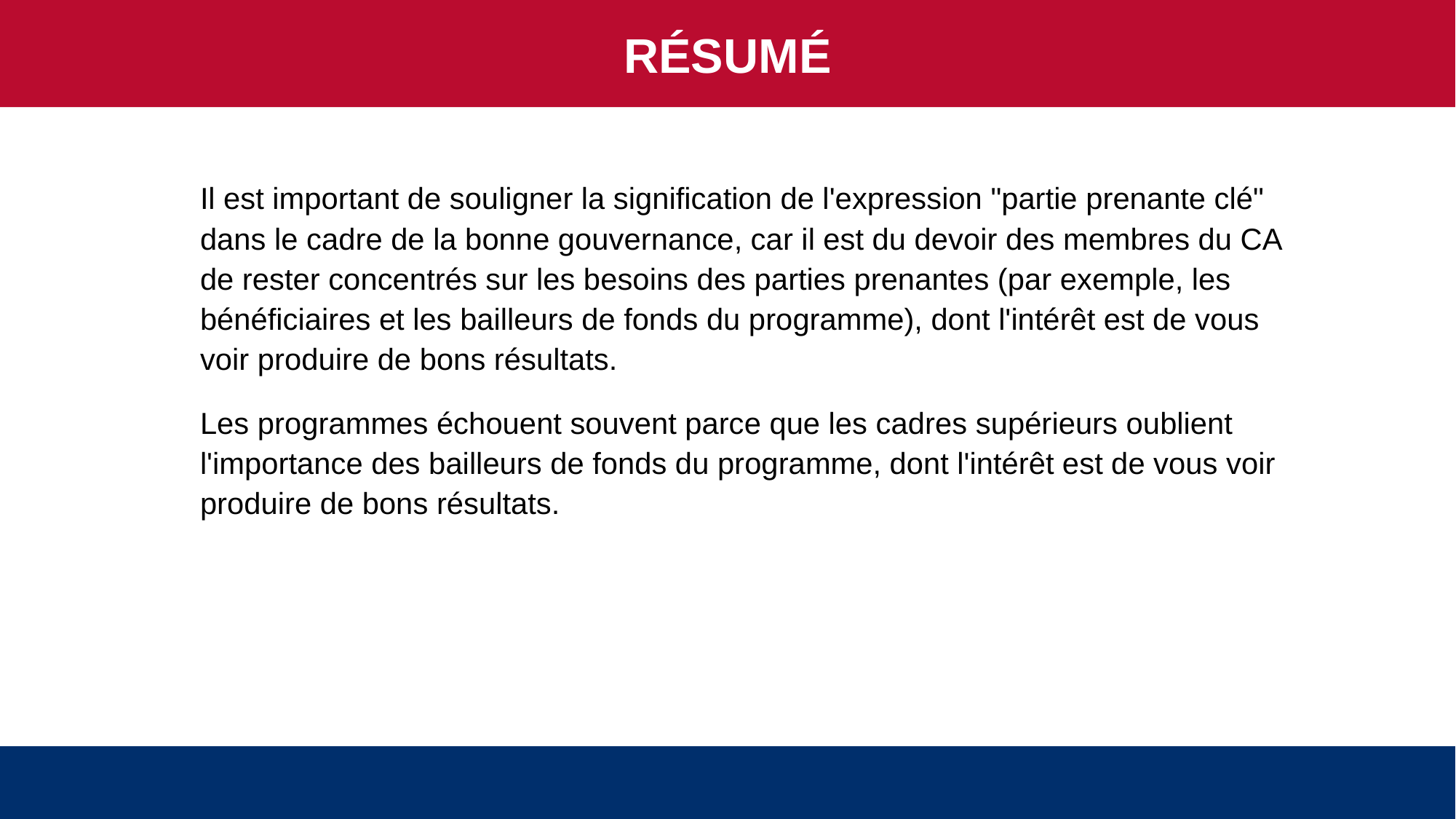

RÉSUMÉ
Il est important de souligner la signification de l'expression "partie prenante clé" dans le cadre de la bonne gouvernance, car il est du devoir des membres du CA de rester concentrés sur les besoins des parties prenantes (par exemple, les bénéficiaires et les bailleurs de fonds du programme), dont l'intérêt est de vous voir produire de bons résultats.
Les programmes échouent souvent parce que les cadres supérieurs oublient l'importance des bailleurs de fonds du programme, dont l'intérêt est de vous voir produire de bons résultats.